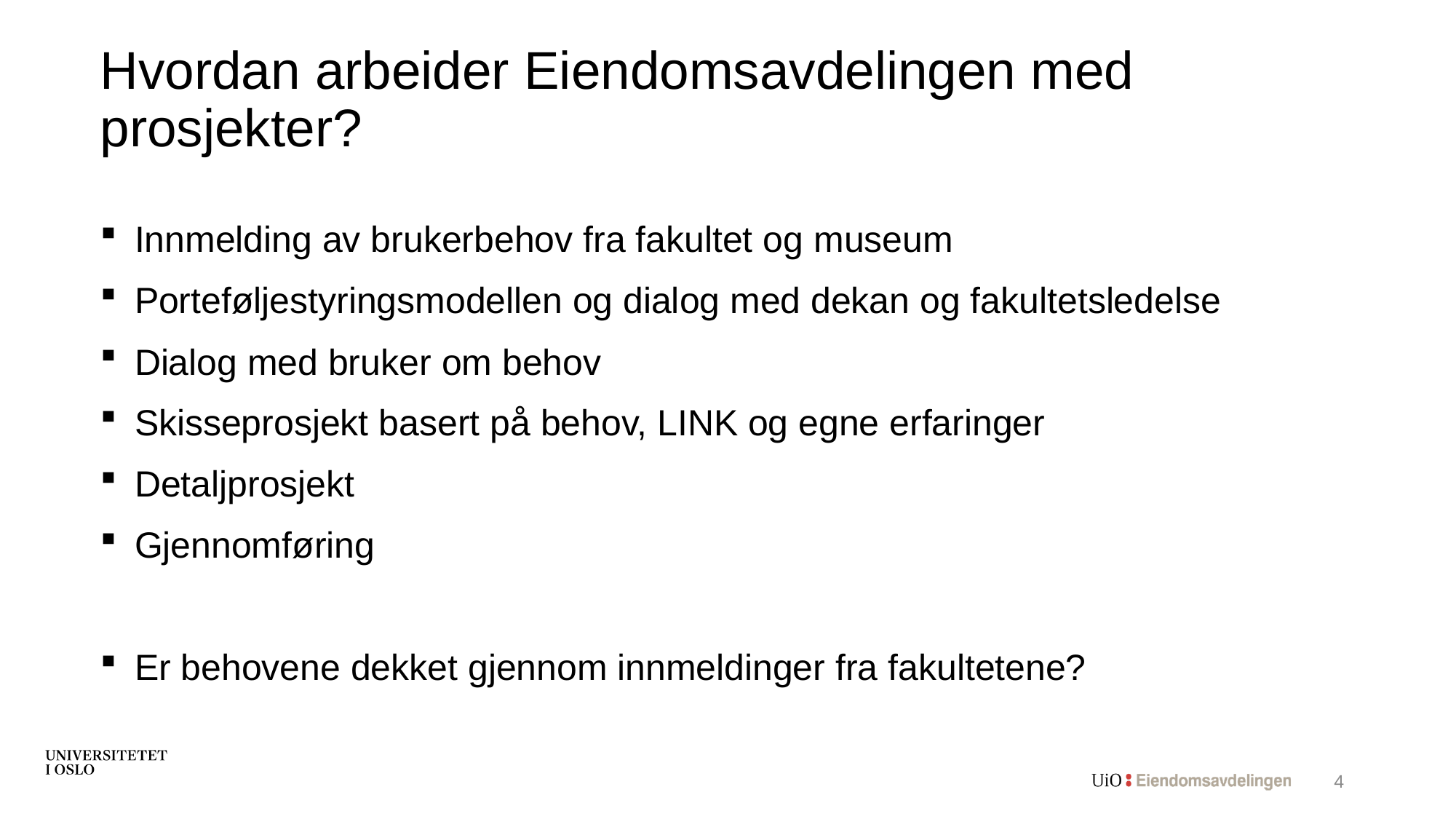

# Hvordan arbeider Eiendomsavdelingen med prosjekter?
Innmelding av brukerbehov fra fakultet og museum
Porteføljestyringsmodellen og dialog med dekan og fakultetsledelse
Dialog med bruker om behov
Skisseprosjekt basert på behov, LINK og egne erfaringer
Detaljprosjekt
Gjennomføring

Er behovene dekket gjennom innmeldinger fra fakultetene?